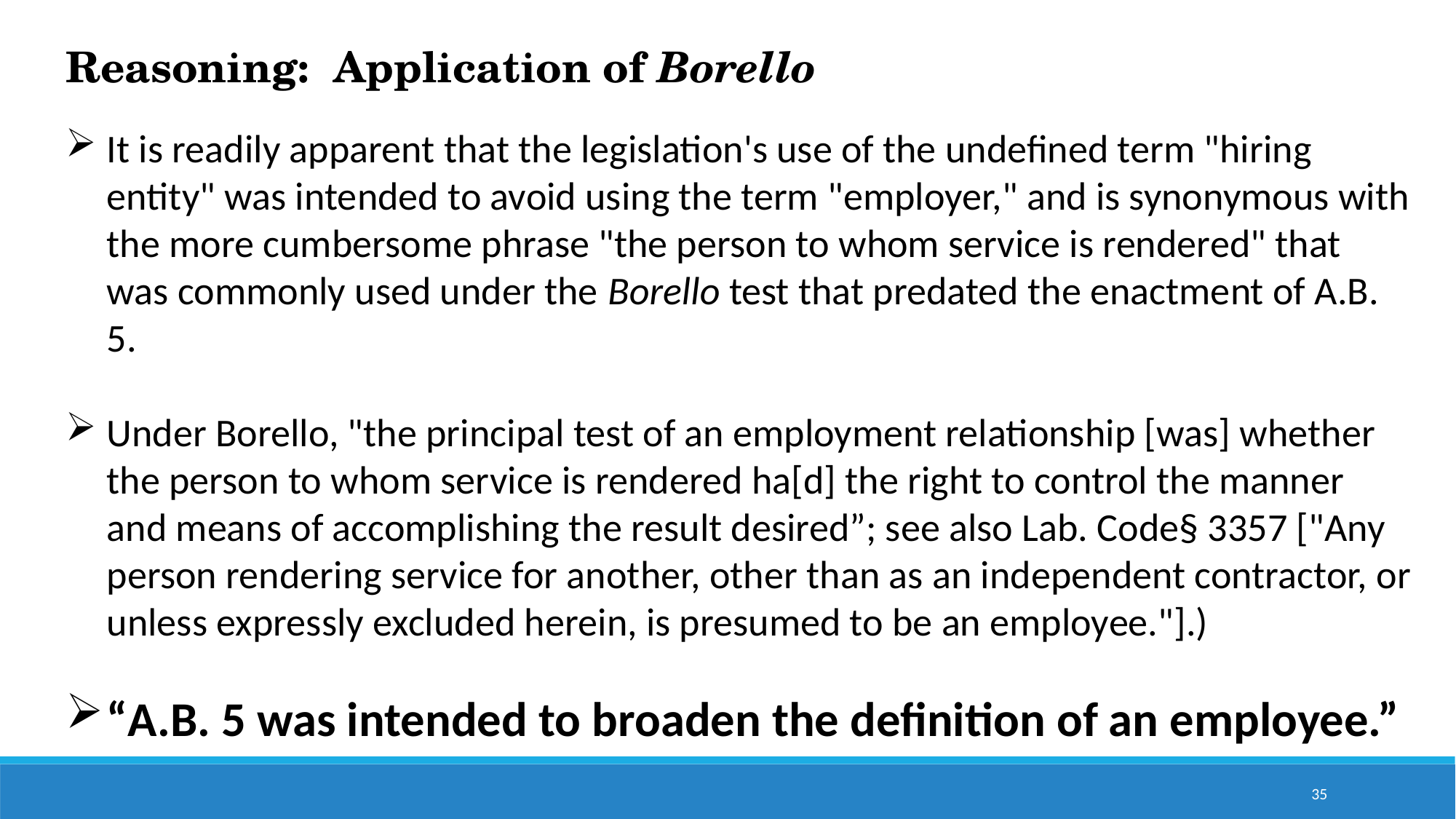

Reasoning:  Application of Borello

It is readily apparent that the legislation's use of the undefined term "hiring entity" was intended to avoid using the term "employer," and is synonymous with the more cumbersome phrase "the person to whom service is rendered" that was commonly used under the Borello test that predated the enactment of A.B. 5.

Under Borello, "the principal test of an employment relationship [was] whether the person to whom service is rendered ha[d] the right to control the manner and means of accomplishing the result desired”; see also Lab. Code§ 3357 ["Any person rendering service for another, other than as an independent contractor, or unless expressly excluded herein, is presumed to be an employee."].)

“A.B. 5 was intended to broaden the definition of an employee.”

35